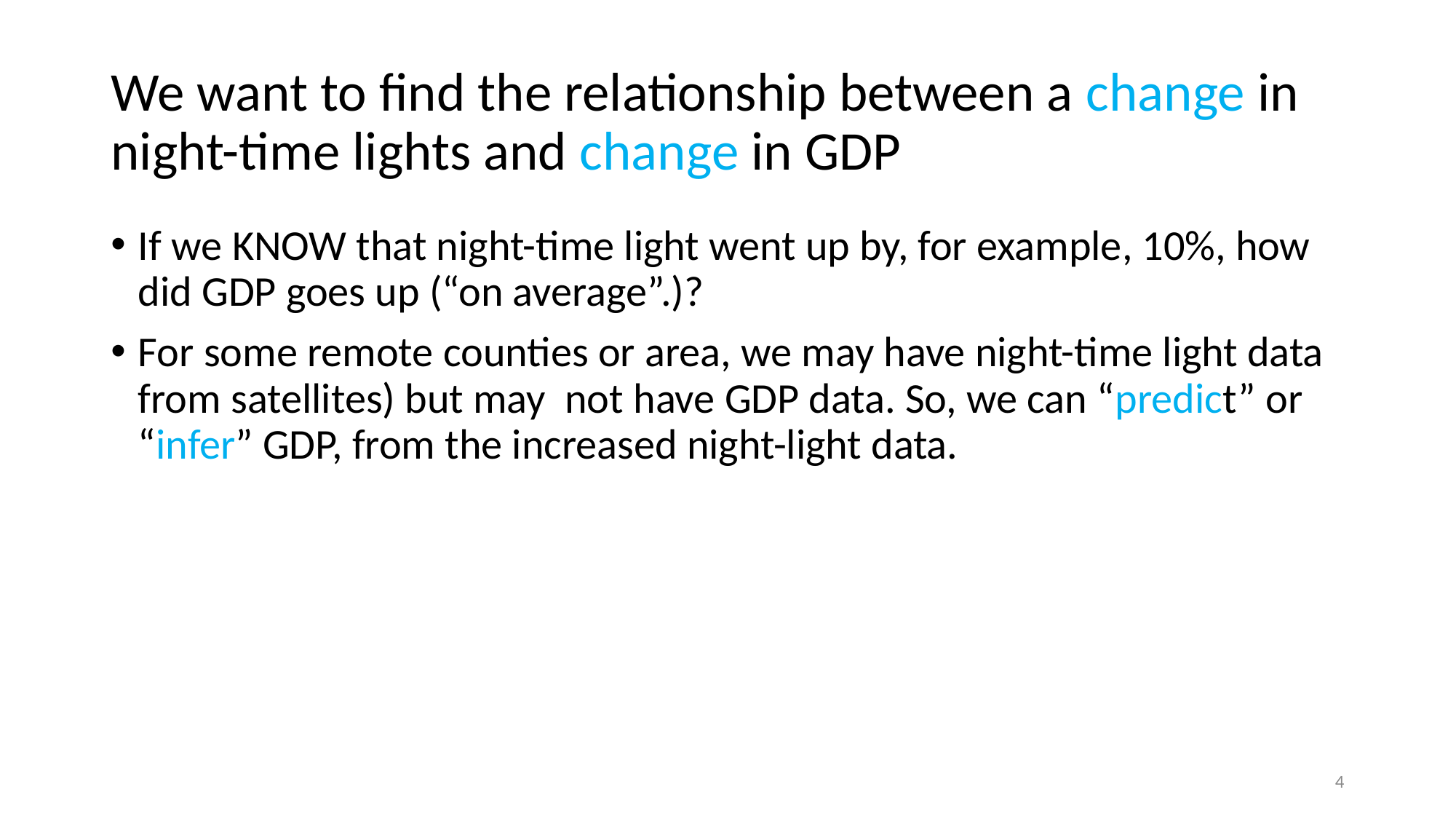

# We want to find the relationship between a change in night-time lights and change in GDP
If we KNOW that night-time light went up by, for example, 10%, how did GDP goes up (“on average”.)?
For some remote counties or area, we may have night-time light data from satellites) but may  not have GDP data. So, we can “predict” or “infer” GDP, from the increased night-light data.
4